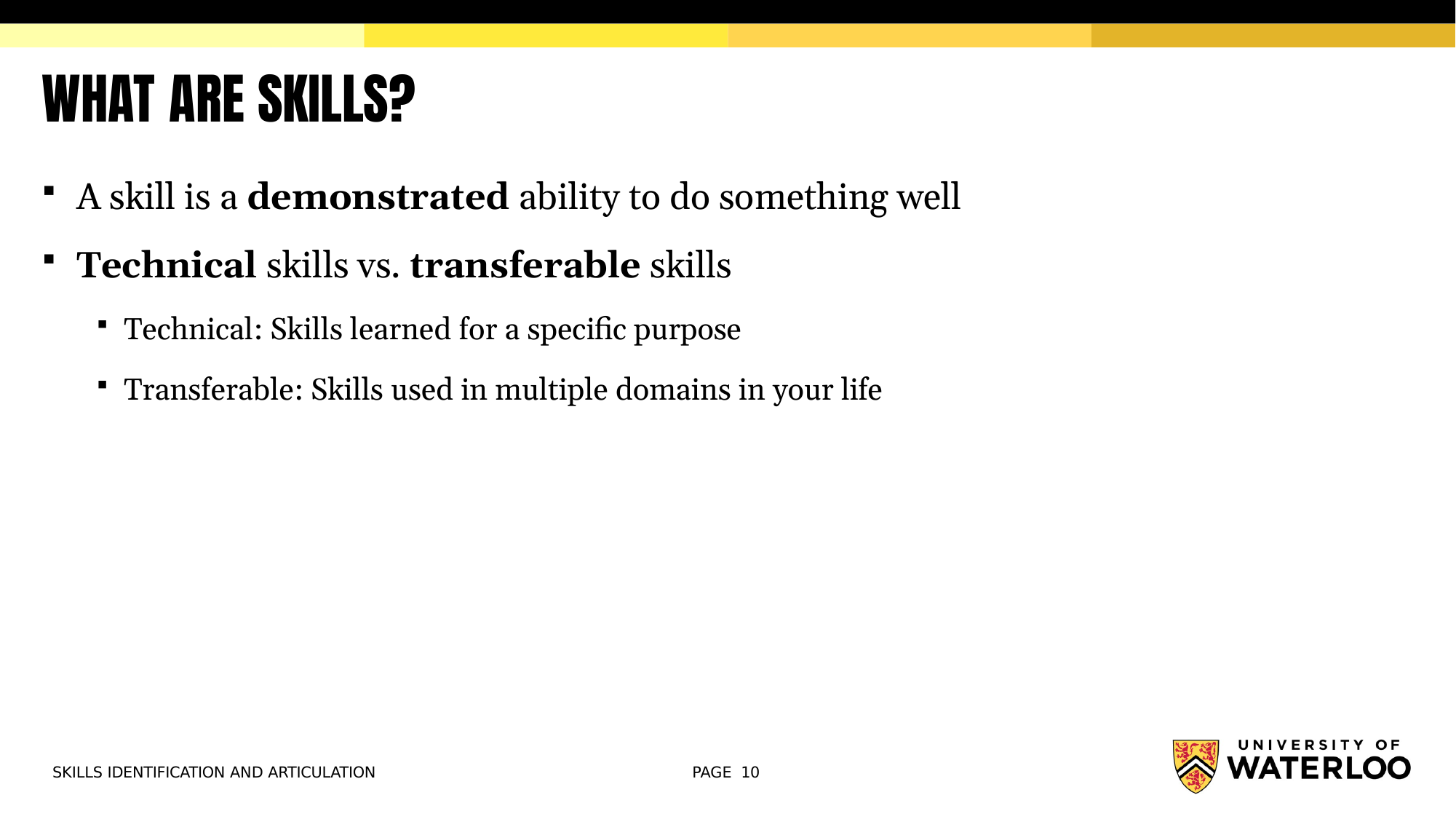

# WHAT ARE SKILLS?
A skill is a demonstrated ability to do something well
Technical skills vs. transferable skills
Technical: Skills learned for a specific purpose
Transferable: Skills used in multiple domains in your life
SKILLS IDENTIFICATION AND ARTICULATION
PAGE 10